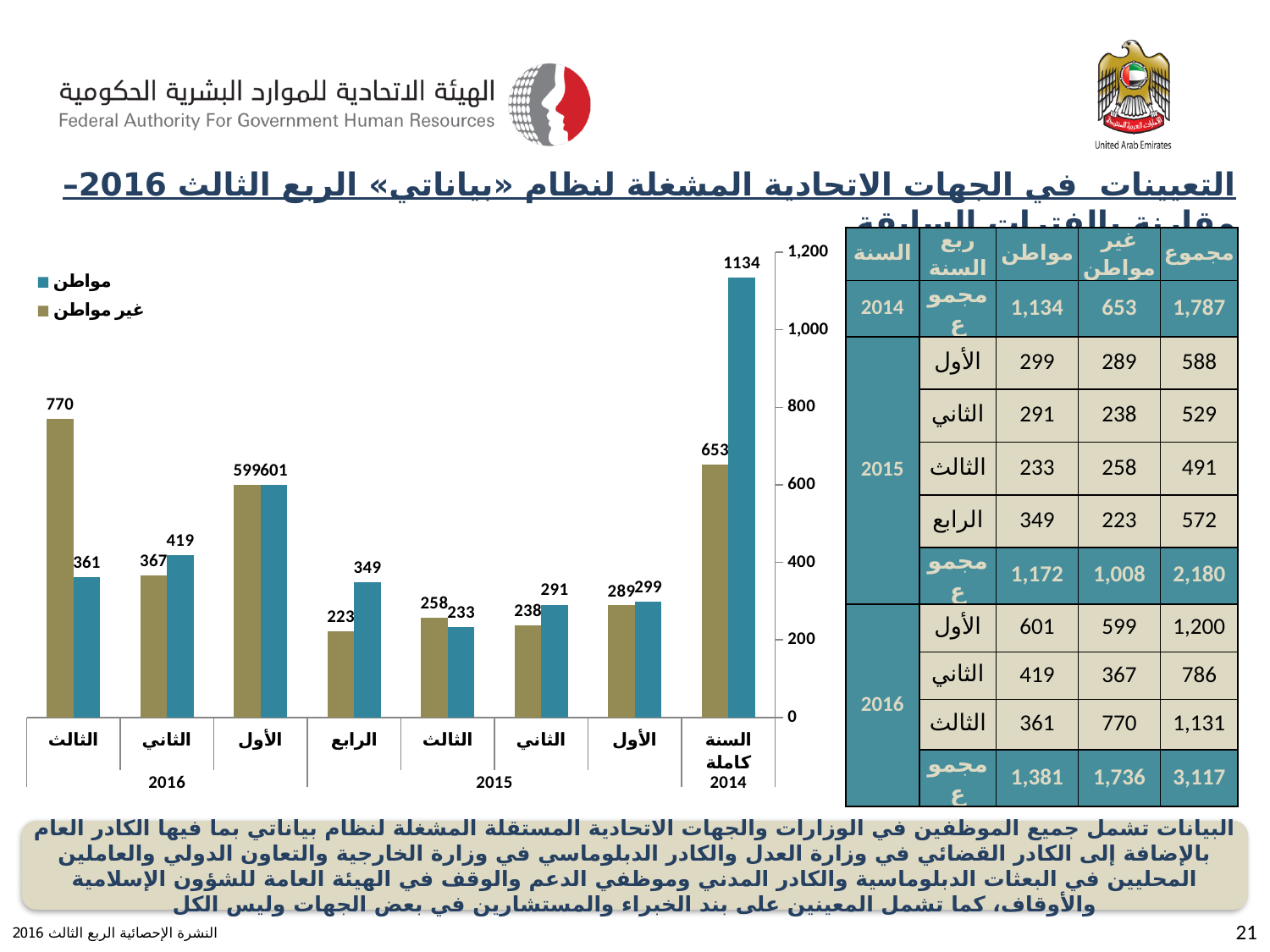

التعيينات  في الجهات الاتحادية المشغلة لنظام «بياناتي» الربع الثالث 2016– مقارنة بالفترات السابقة
| السنة | ربع السنة | مواطن | غير مواطن | مجموع |
| --- | --- | --- | --- | --- |
| 2014 | مجموع | 1,134 | 653 | 1,787 |
| 2015 | الأول | 299 | 289 | 588 |
|  | الثاني | 291 | 238 | 529 |
|  | الثالث | 233 | 258 | 491 |
|  | الرابع | 349 | 223 | 572 |
|  | مجموع | 1,172 | 1,008 | 2,180 |
| 2016 | الأول | 601 | 599 | 1,200 |
|  | الثاني | 419 | 367 | 786 |
|  | الثالث | 361 | 770 | 1,131 |
|  | مجموع | 1,381 | 1,736 | 3,117 |

### Chart

| Category | مواطن | غير مواطن |
|---|---|---|
| السنة كاملة | 1134.0 | 653.0 |
| الأول | 299.0 | 289.0 |
| الثاني | 291.0 | 238.0 |
| الثالث | 233.0 | 258.0 |
| الرابع | 349.0 | 223.0 |
| الأول | 601.0 | 599.0 |
| الثاني | 419.0 | 367.0 |
| الثالث | 361.0 | 770.0 |
البيانات تشمل جميع الموظفين في الوزارات والجهات الاتحادية المستقلة المشغلة لنظام بياناتي بما فيها الكادر العام بالإضافة إلى الكادر القضائي في وزارة العدل والكادر الدبلوماسي في وزارة الخارجية والتعاون الدولي والعاملين المحليين في البعثات الدبلوماسية والكادر المدني وموظفي الدعم والوقف في الهيئة العامة للشؤون الإسلامية والأوقاف، كما تشمل المعينين على بند الخبراء والمستشارين في بعض الجهات وليس الكل